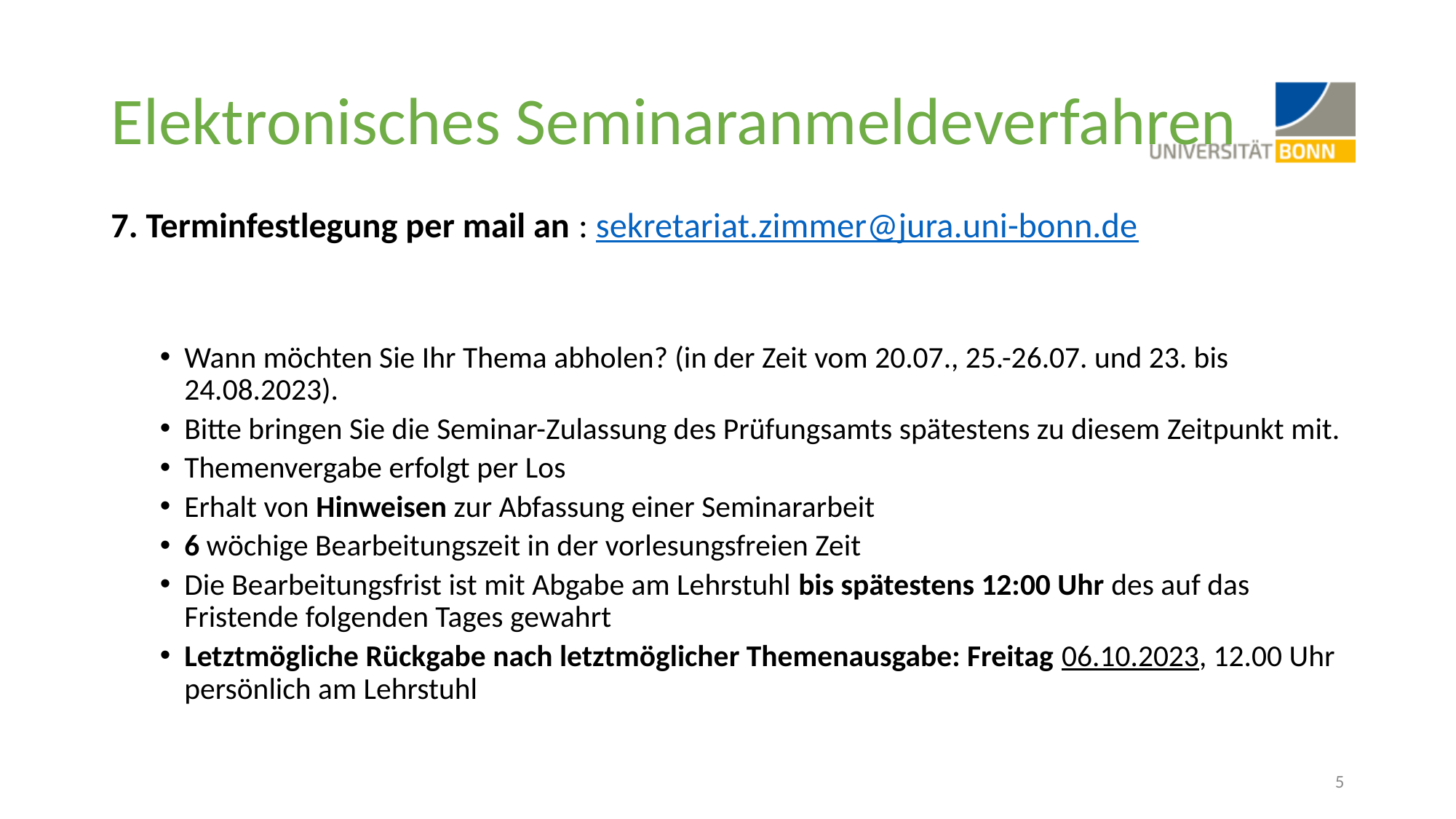

# Elektronisches Seminaranmeldeverfahren
7. Terminfestlegung per mail an : sekretariat.zimmer@jura.uni-bonn.de

Wann möchten Sie Ihr Thema abholen? (in der Zeit vom 20.07., 25.-26.07. und 23. bis 24.08.2023).
Bitte bringen Sie die Seminar-Zulassung des Prüfungsamts spätestens zu diesem Zeitpunkt mit.
Themenvergabe erfolgt per Los
Erhalt von Hinweisen zur Abfassung einer Seminararbeit
6 wöchige Bearbeitungszeit in der vorlesungsfreien Zeit
Die Bearbeitungsfrist ist mit Abgabe am Lehrstuhl bis spätestens 12:00 Uhr des auf das Fristende folgenden Tages gewahrt
Letztmögliche Rückgabe nach letztmöglicher Themenausgabe: Freitag 06.10.2023, 12.00 Uhr persönlich am Lehrstuhl

5